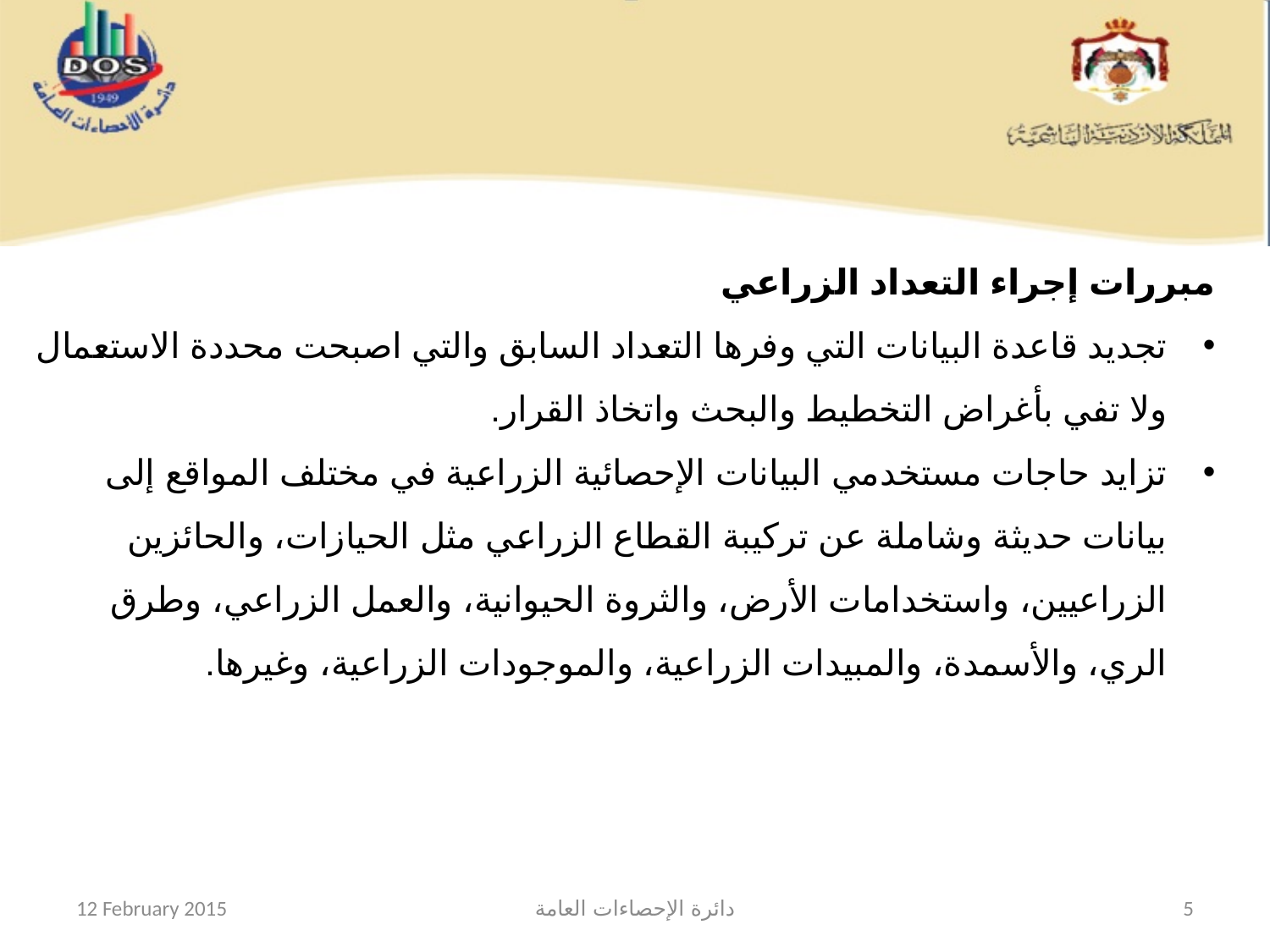

#
مبررات إجراء التعداد الزراعي
تجديد قاعدة البيانات التي وفرها التعداد السابق والتي اصبحت محددة الاستعمال ولا تفي بأغراض التخطيط والبحث واتخاذ القرار.
تزايد حاجات مستخدمي البيانات الإحصائية الزراعية في مختلف المواقع إلى بيانات حديثة وشاملة عن تركيبة القطاع الزراعي مثل الحيازات، والحائزين الزراعيين، واستخدامات الأرض، والثروة الحيوانية، والعمل الزراعي، وطرق الري، والأسمدة، والمبيدات الزراعية، والموجودات الزراعية، وغيرها.
12 February 2015
دائرة الإحصاءات العامة
5